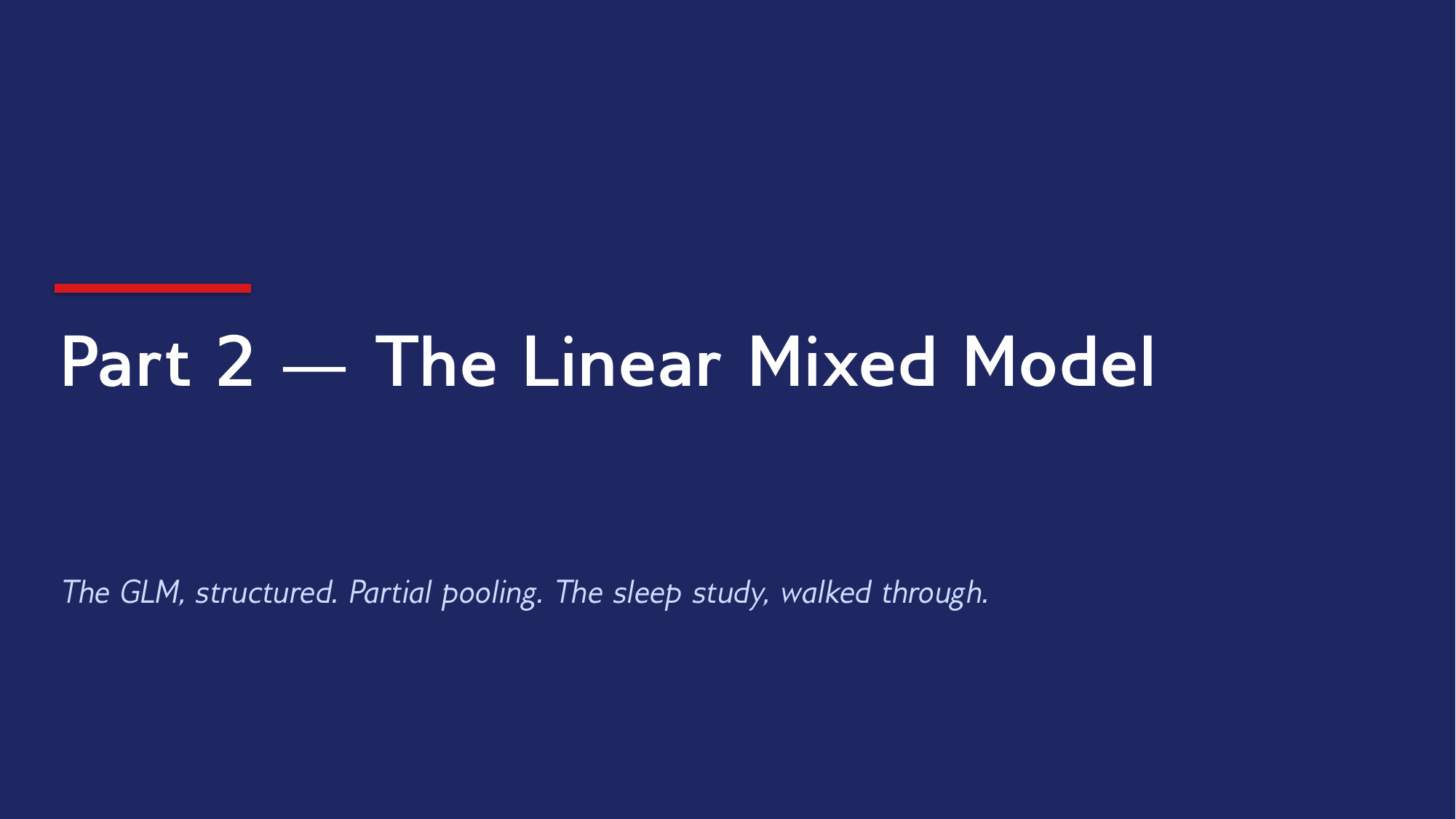

Part 2 — The Linear Mixed Model
The GLM, structured. Partial pooling. The sleep study, walked through.